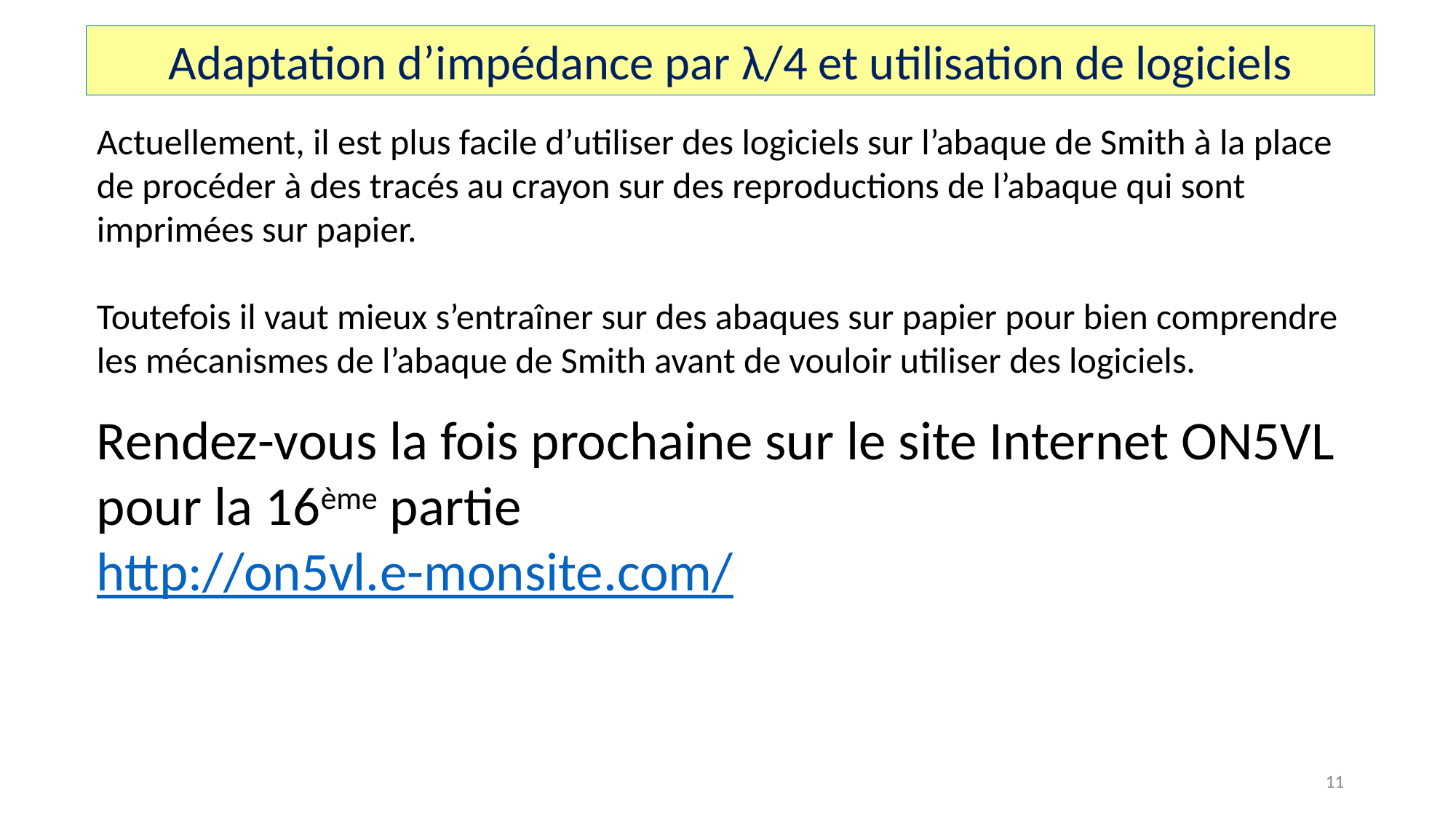

Adaptation d’impédance par λ/4 et utilisation de logiciels
Actuellement, il est plus facile d’utiliser des logiciels sur l’abaque de Smith à la place de procéder à des tracés au crayon sur des reproductions de l’abaque qui sont imprimées sur papier.

Toutefois il vaut mieux s’entraîner sur des abaques sur papier pour bien comprendre les mécanismes de l’abaque de Smith avant de vouloir utiliser des logiciels.

Rendez-vous la fois prochaine sur le site Internet ON5VL
pour la 16ème partie
http://on5vl.e-monsite.com/
11